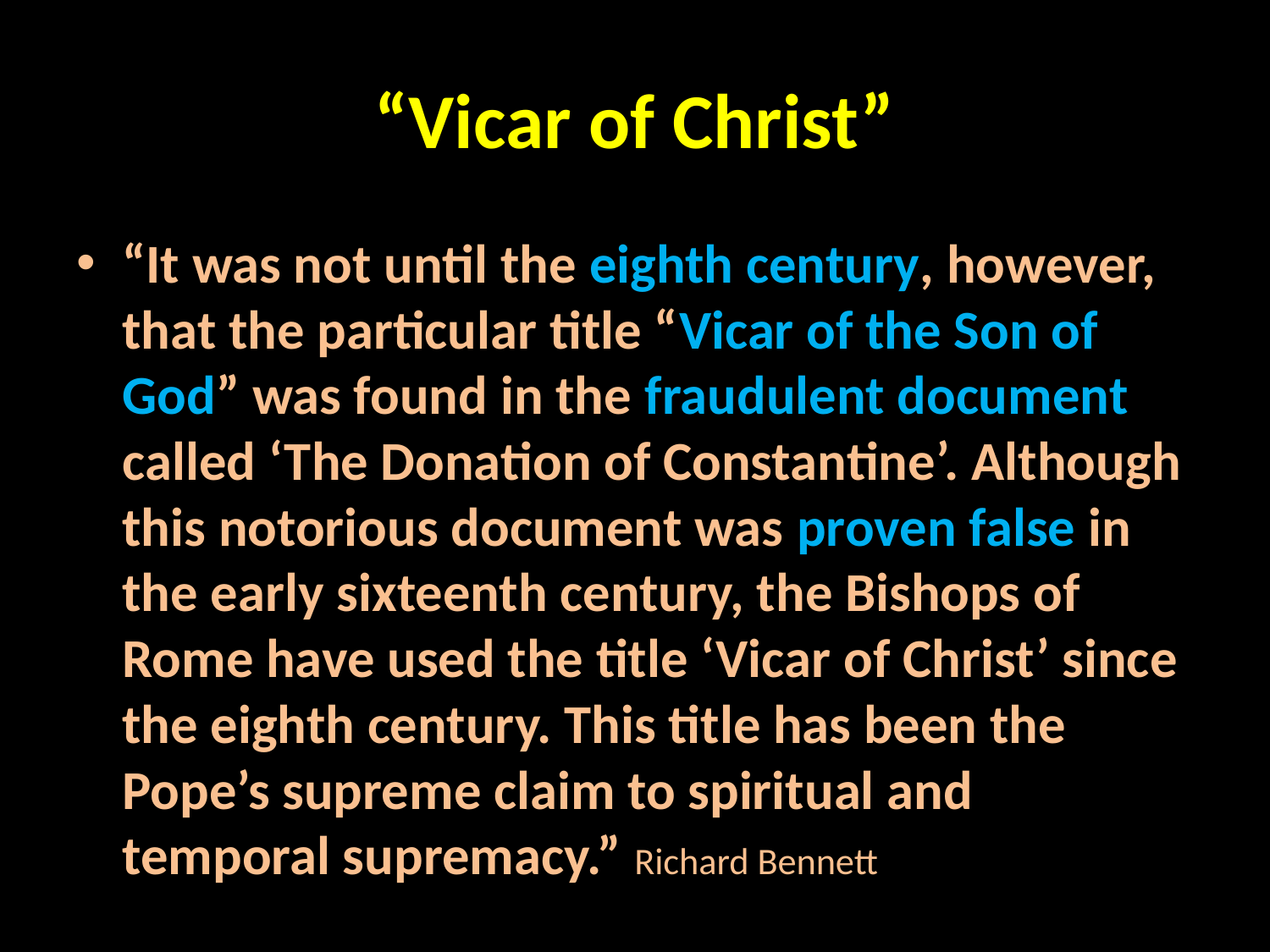

# “Vicar of Christ”
“It was not until the eighth century, however, that the particular title “Vicar of the Son of God” was found in the fraudulent document called ‘The Donation of Constantine’. Although this notorious document was proven false in the early sixteenth century, the Bishops of Rome have used the title ‘Vicar of Christ’ since the eighth century. This title has been the Pope’s supreme claim to spiritual and temporal supremacy.” Richard Bennett